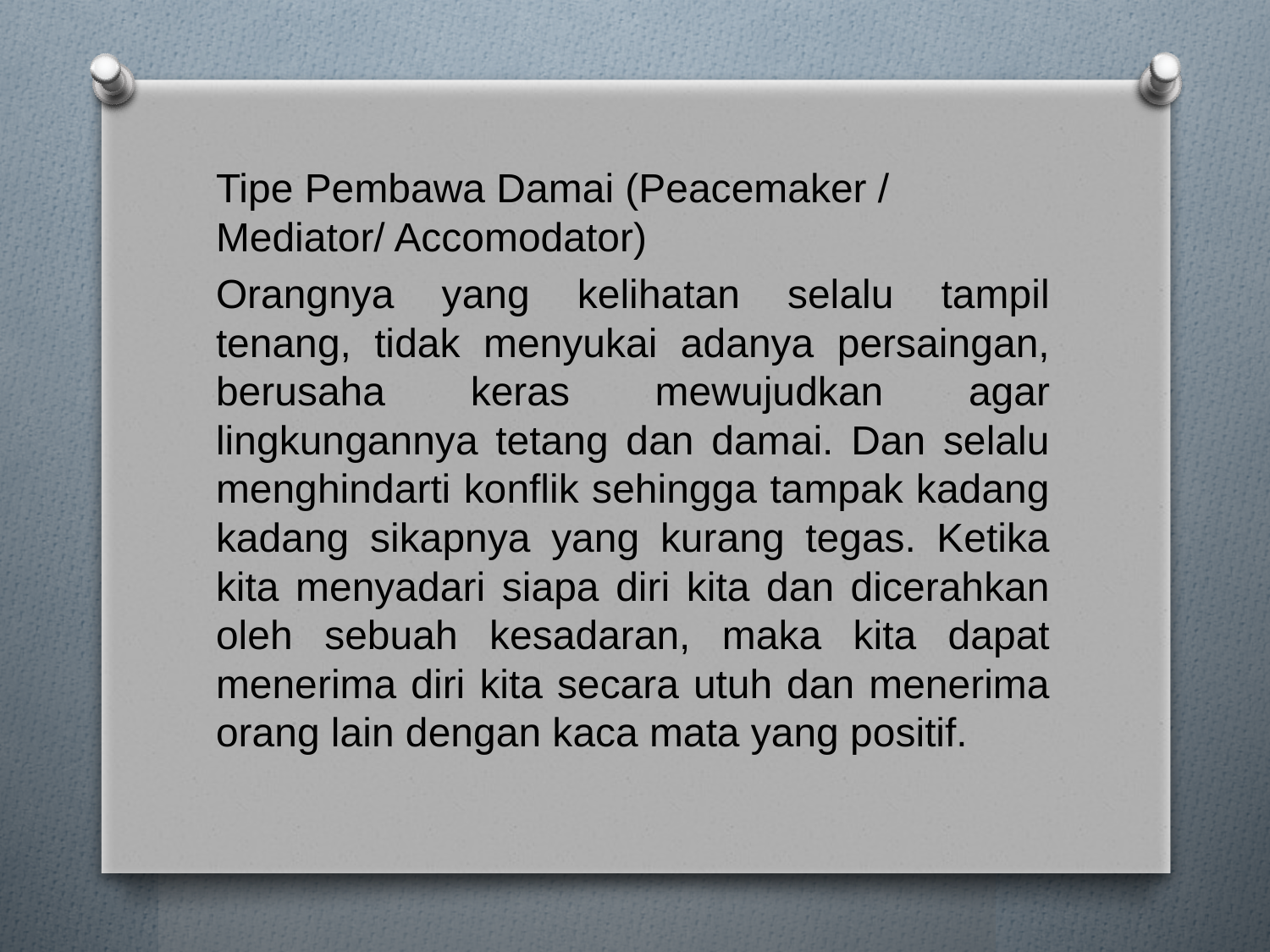

Tipe Pembawa Damai (Peacemaker / Mediator/ Accomodator)
Orangnya yang kelihatan selalu tampil tenang, tidak menyukai adanya persaingan, berusaha keras mewujudkan agar lingkungannya tetang dan damai. Dan selalu menghindarti konflik sehingga tampak kadang kadang sikapnya yang kurang tegas. Ketika kita menyadari siapa diri kita dan dicerahkan oleh sebuah kesadaran, maka kita dapat menerima diri kita secara utuh dan menerima orang lain dengan kaca mata yang positif.